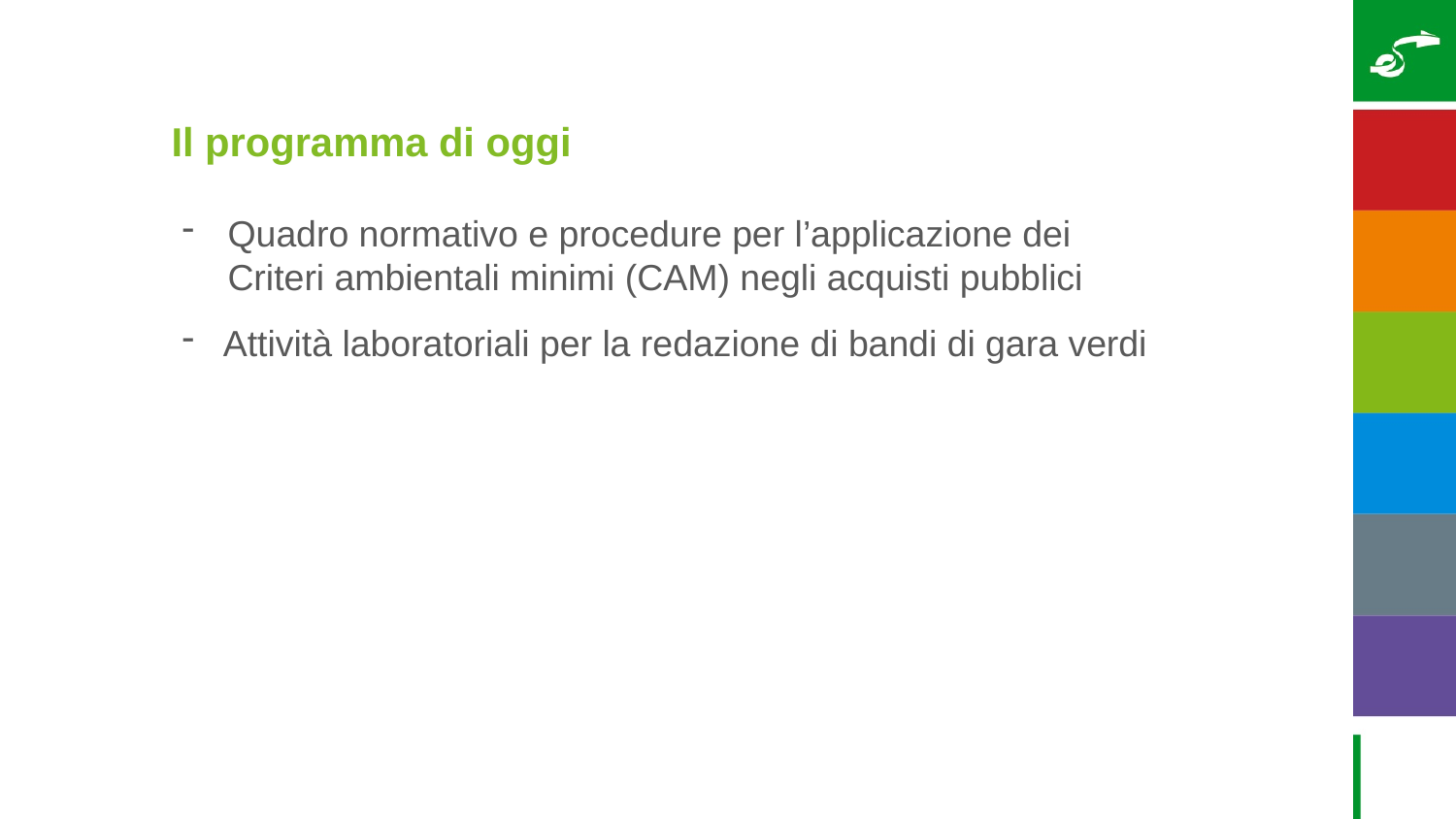

Il programma di oggi

Quadro normativo e procedure per l’applicazione dei Criteri ambientali minimi (CAM) negli acquisti pubblici
Attività laboratoriali per la redazione di bandi di gara verdi